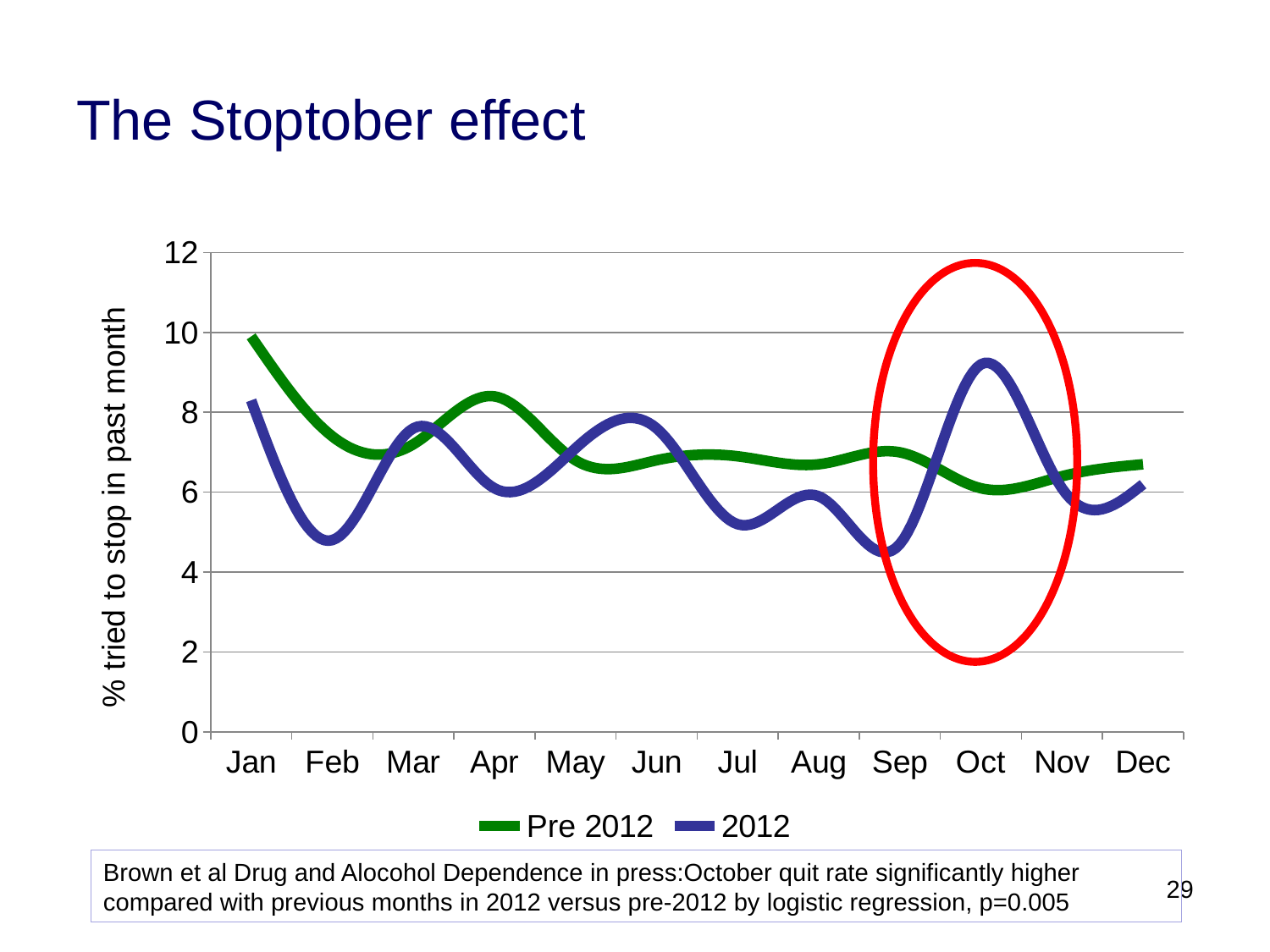

# The Stoptober effect

### Chart

| Category | Pre 2012 | 2012 |
|---|---|---|
| Jan | 9.9 | 8.3 |
| Feb | 7.4 | 4.8 |
| Mar | 7.2 | 7.6 |
| Apr | 8.4 | 6.1 |
| May | 6.8 | 7.1 |
| Jun | 6.8 | 7.6 |
| Jul | 6.9 | 5.2 |
| Aug | 6.7 | 5.9 |
| Sep | 7.0 | 4.7 |
| Oct | 6.1 | 9.2 |
| Nov | 6.4 | 6.1 |
| Dec | 6.7 | 6.2 |
Brown et al Drug and Alocohol Dependence in press:October quit rate significantly higher compared with previous months in 2012 versus pre-2012 by logistic regression, p=0.005
29